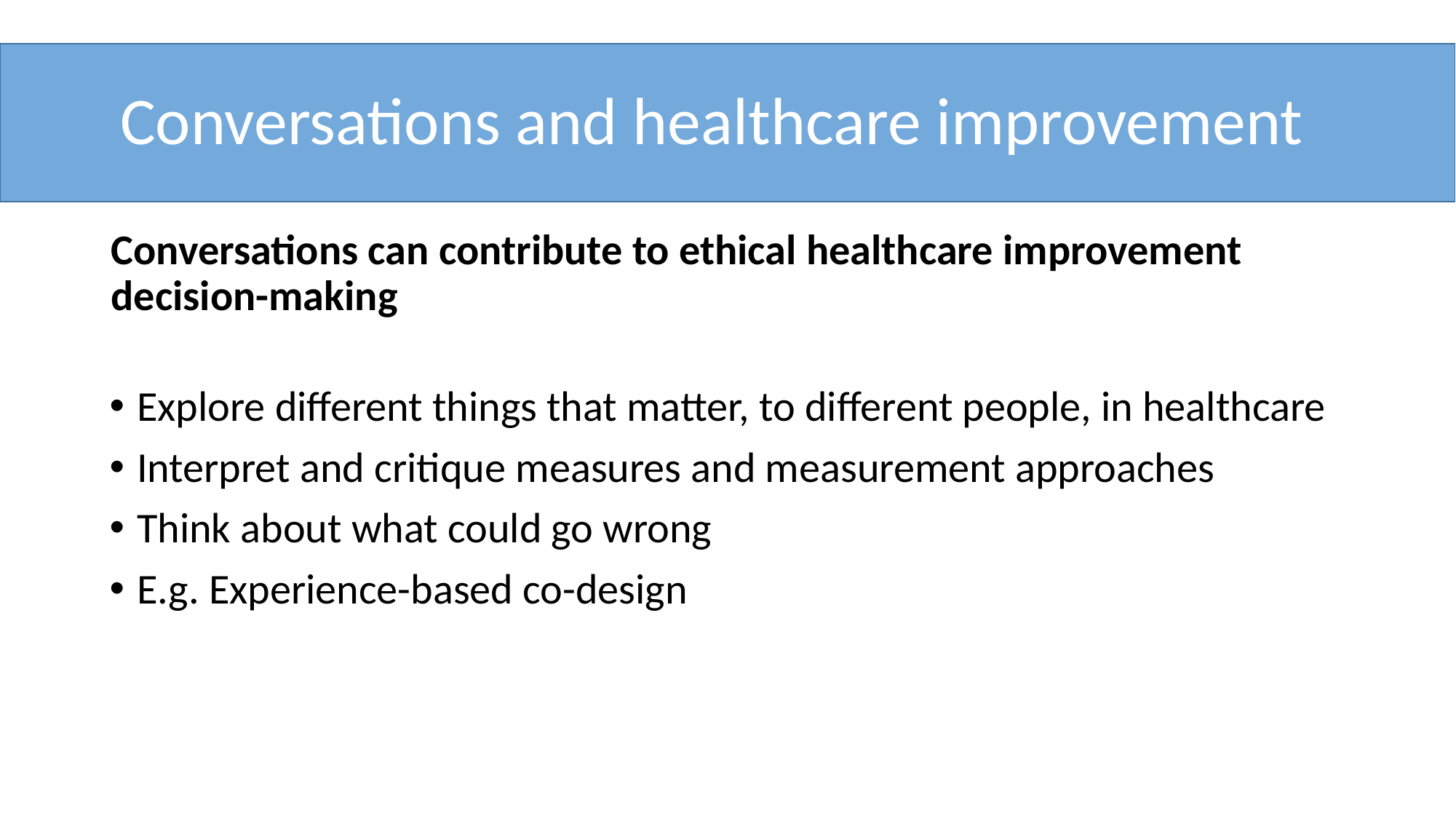

# Conversations and healthcare improvement
Conversations can contribute to ethical healthcare improvement decision-making
Explore different things that matter, to different people, in healthcare
Interpret and critique measures and measurement approaches
Think about what could go wrong
E.g. Experience-based co-design